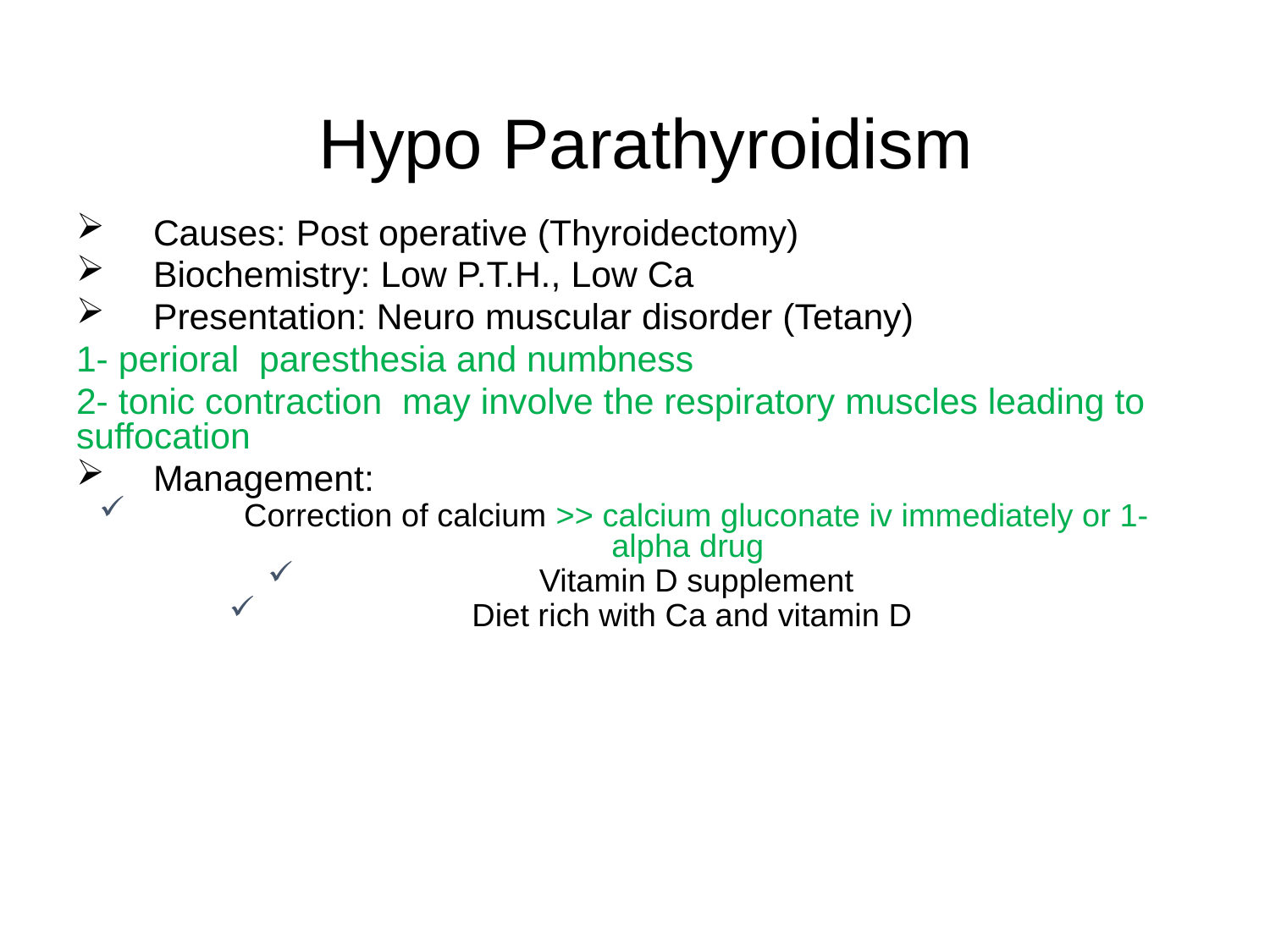

# Hypo Parathyroidism

Causes: Post operative (Thyroidectomy)
Biochemistry: Low P.T.H., Low Ca
Presentation: Neuro muscular disorder (Tetany)
1- perioral  paresthesia and numbness
2- tonic contraction  may involve the respiratory muscles leading to suffocation
Management:
 Correction of calcium >> calcium gluconate iv immediately or 1- alpha drug
 Vitamin D supplement
 Diet rich with Ca and vitamin D